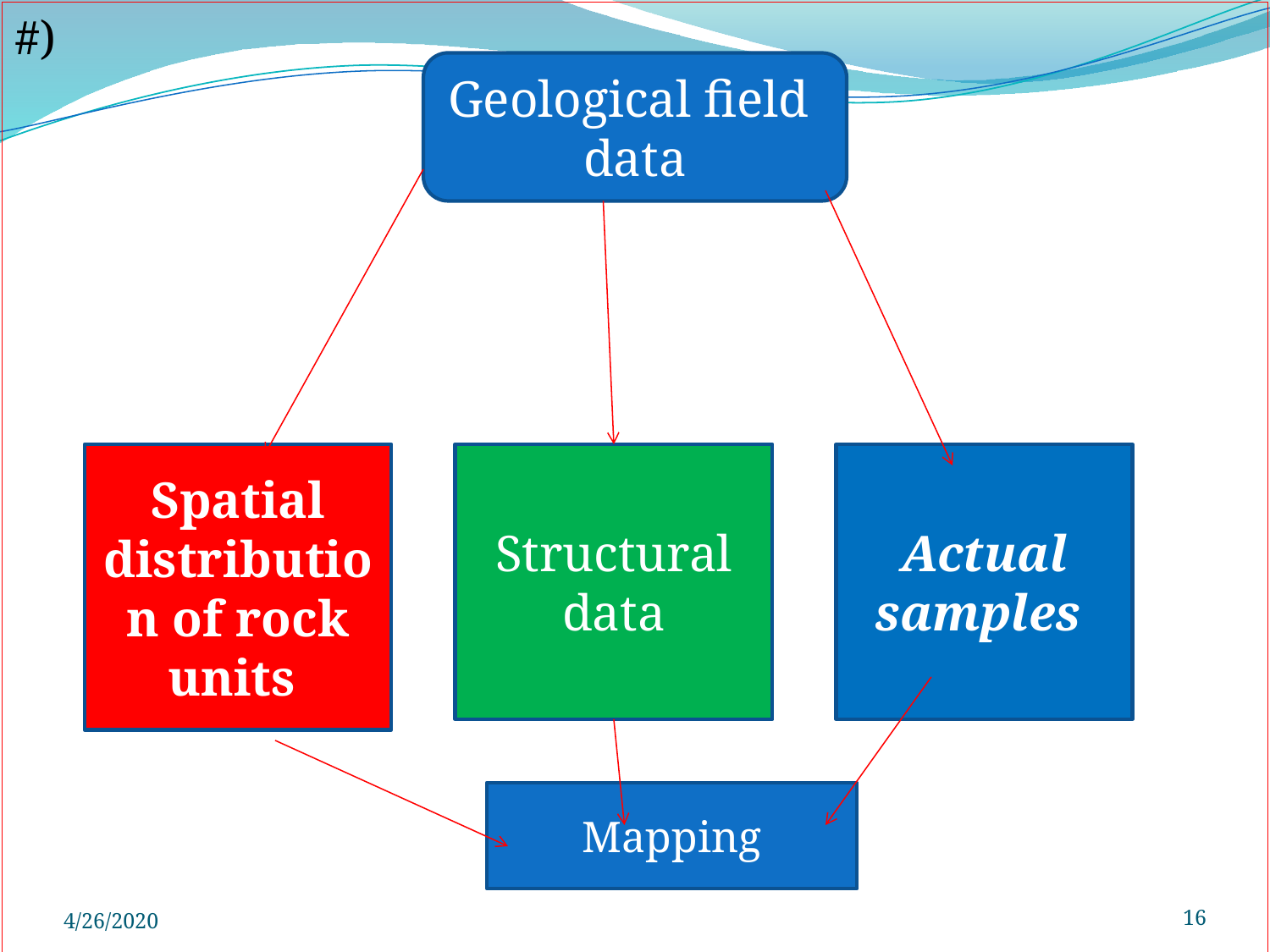

#)
Geological field  data
Spatial distribution of rock units
Structural data
Actual samples
Mapping
4/26/2020
16